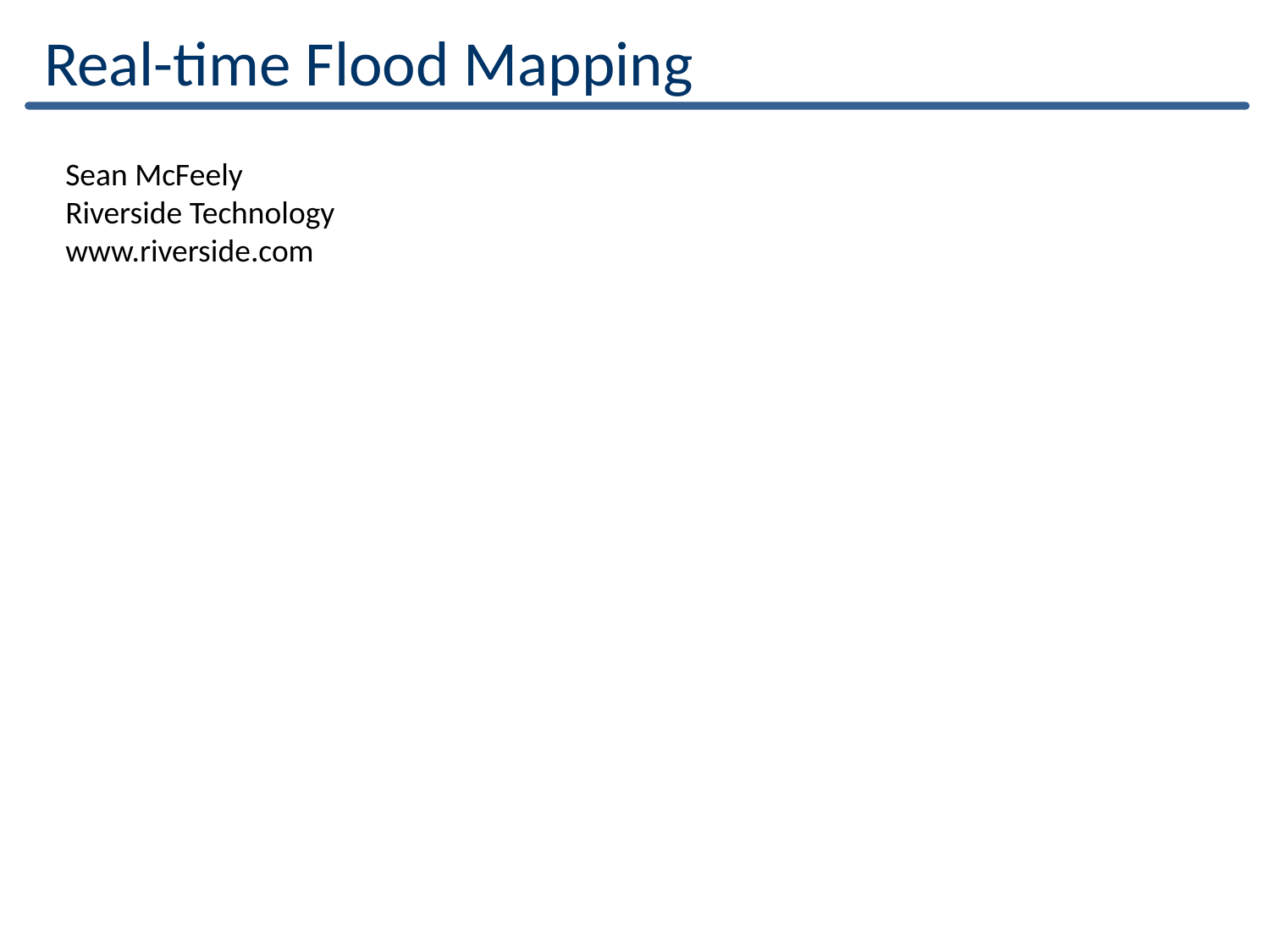

Real-time Flood Mapping

Sean McFeely
Riverside Technology
www.riverside.com